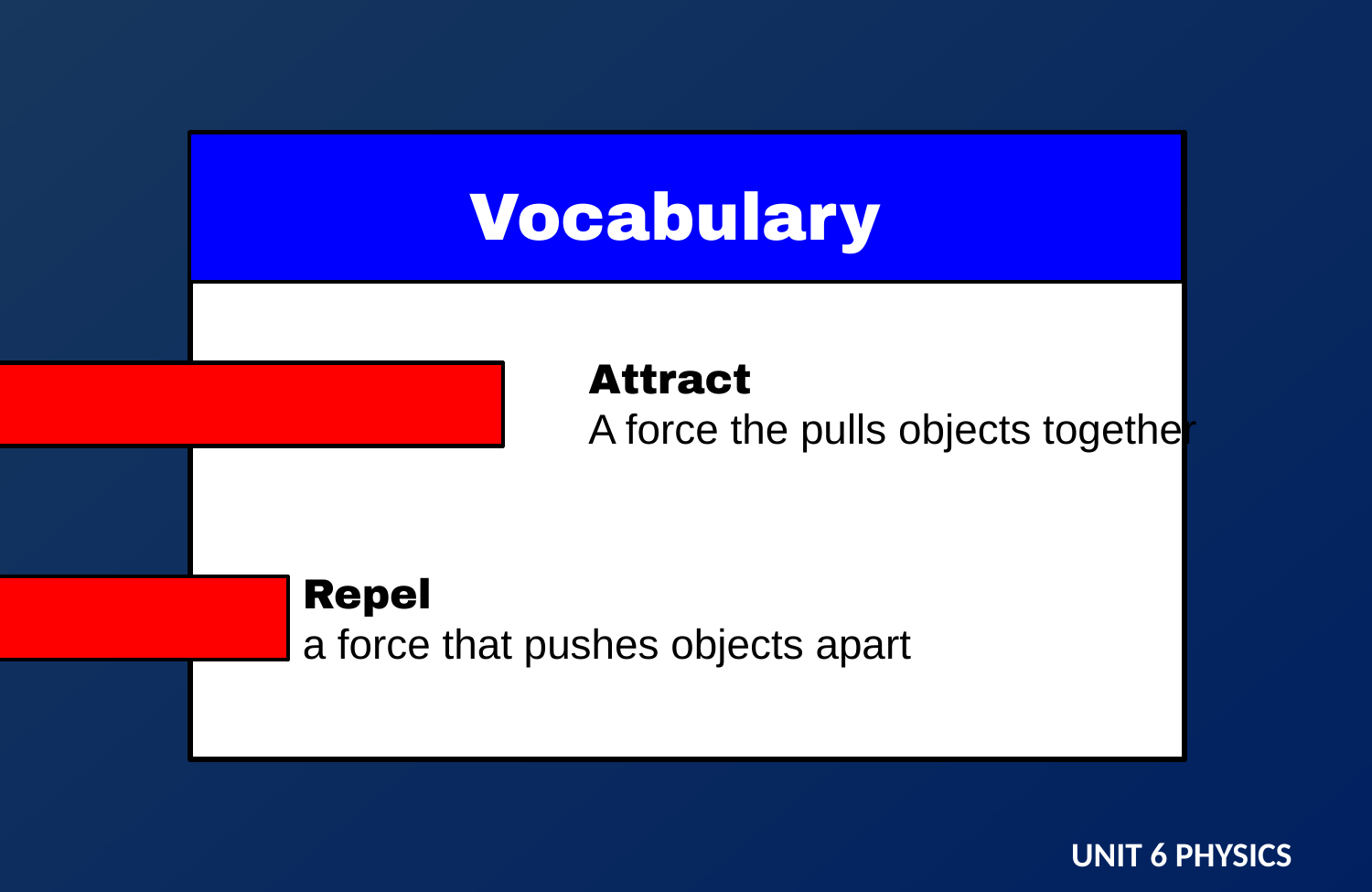

Vocabulary

Attract
A force the pulls objects together

Repel
a force that pushes objects apart

UNIT 6 PHYSICS